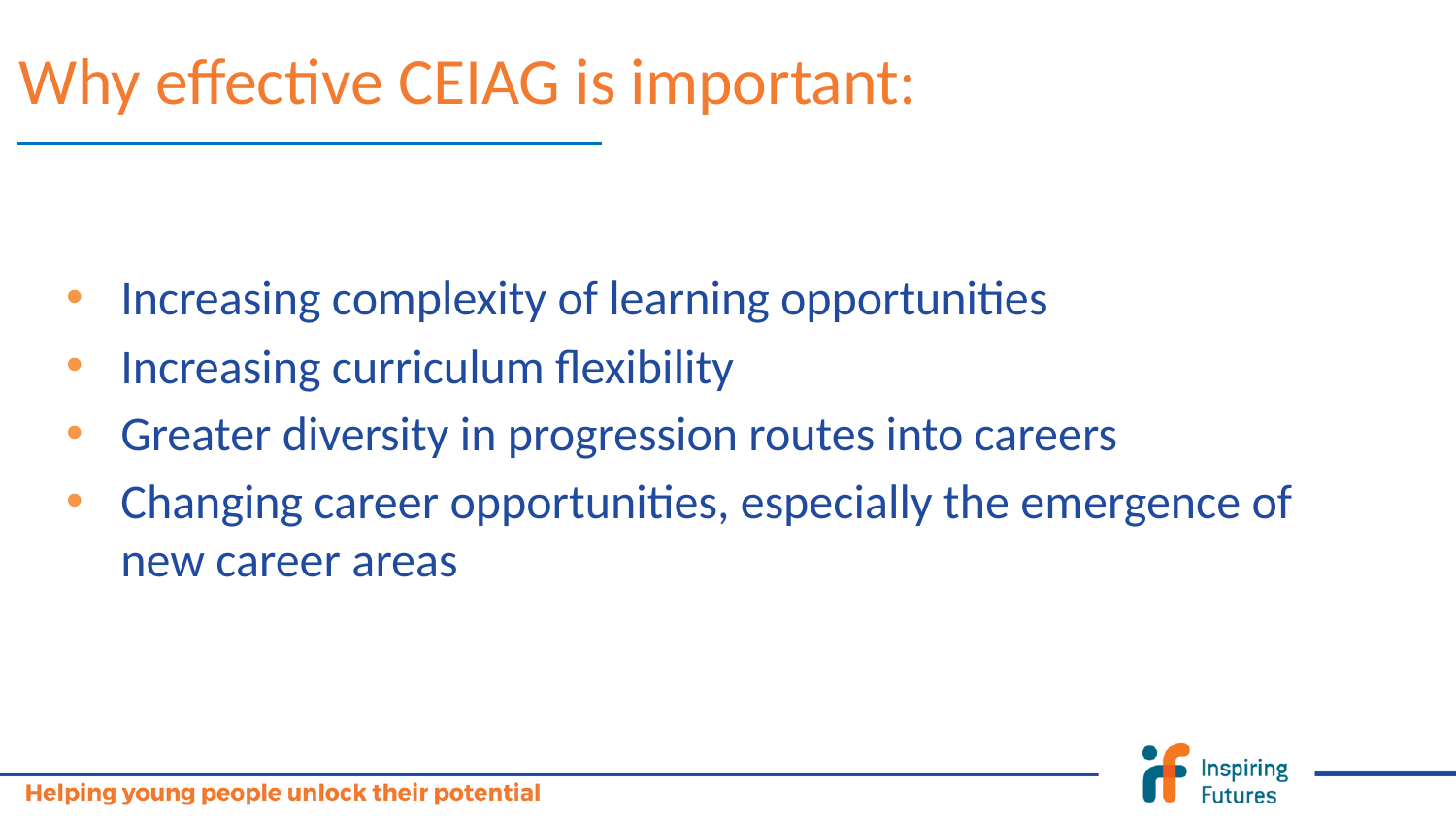

# Why effective CEIAG is important:

Increasing complexity of learning opportunities
Increasing curriculum flexibility
Greater diversity in progression routes into careers
Changing career opportunities, especially the emergence of new career areas